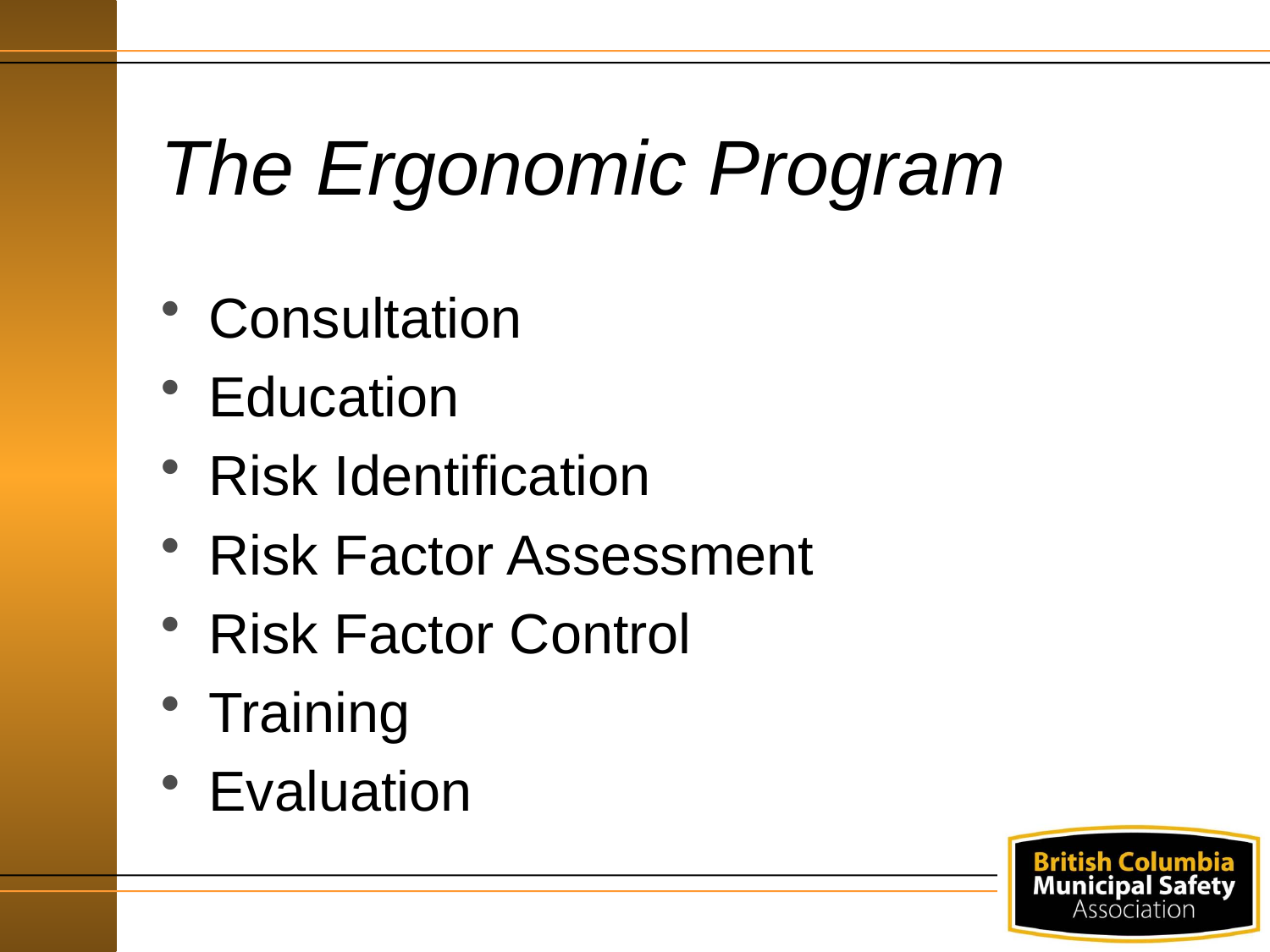

# The Ergonomic Program
Consultation
Education
Risk Identification
Risk Factor Assessment
Risk Factor Control
Training
Evaluation